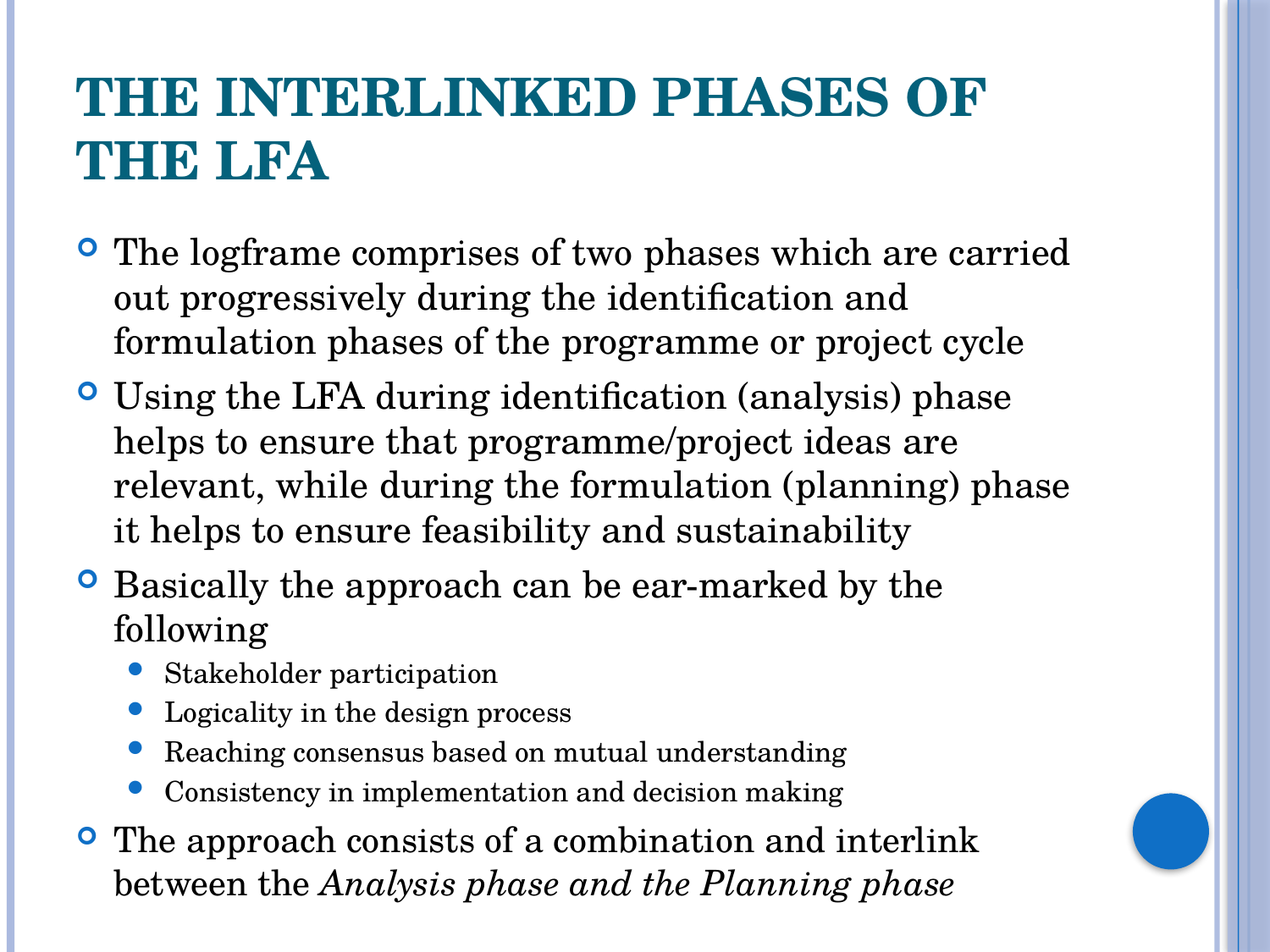

# The Interlinked Phases of the LFA
The logframe comprises of two phases which are carried out progressively during the identification and formulation phases of the programme or project cycle
Using the LFA during identification (analysis) phase helps to ensure that programme/project ideas are relevant, while during the formulation (planning) phase it helps to ensure feasibility and sustainability
Basically the approach can be ear-marked by the following
Stakeholder participation
Logicality in the design process
Reaching consensus based on mutual understanding
Consistency in implementation and decision making
The approach consists of a combination and interlink between the Analysis phase and the Planning phase